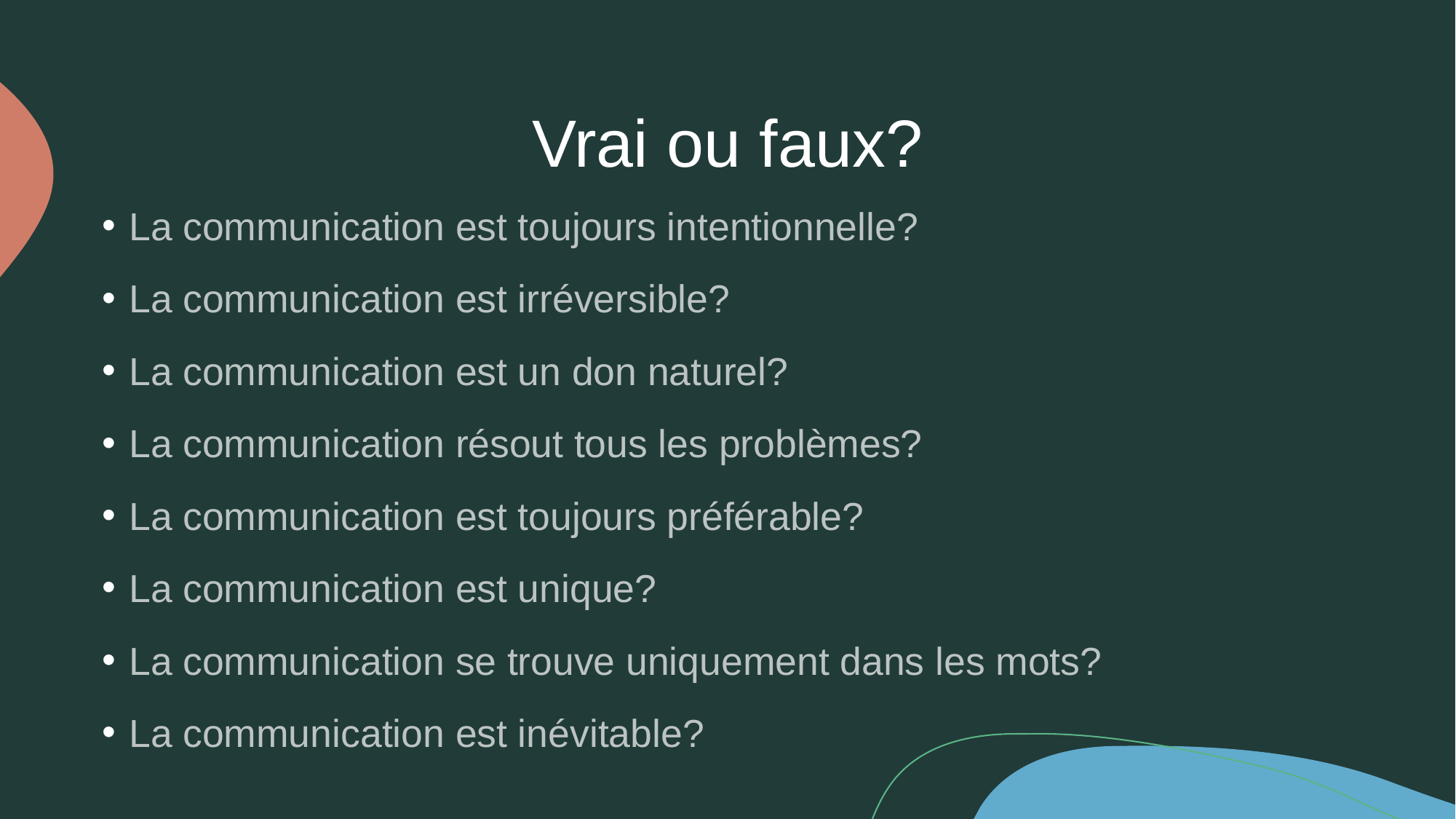

# Vrai ou faux?
La communication est toujours intentionnelle?
La communication est irréversible?
La communication est un don naturel?
La communication résout tous les problèmes?
La communication est toujours préférable?
La communication est unique?
La communication se trouve uniquement dans les mots?
La communication est inévitable?